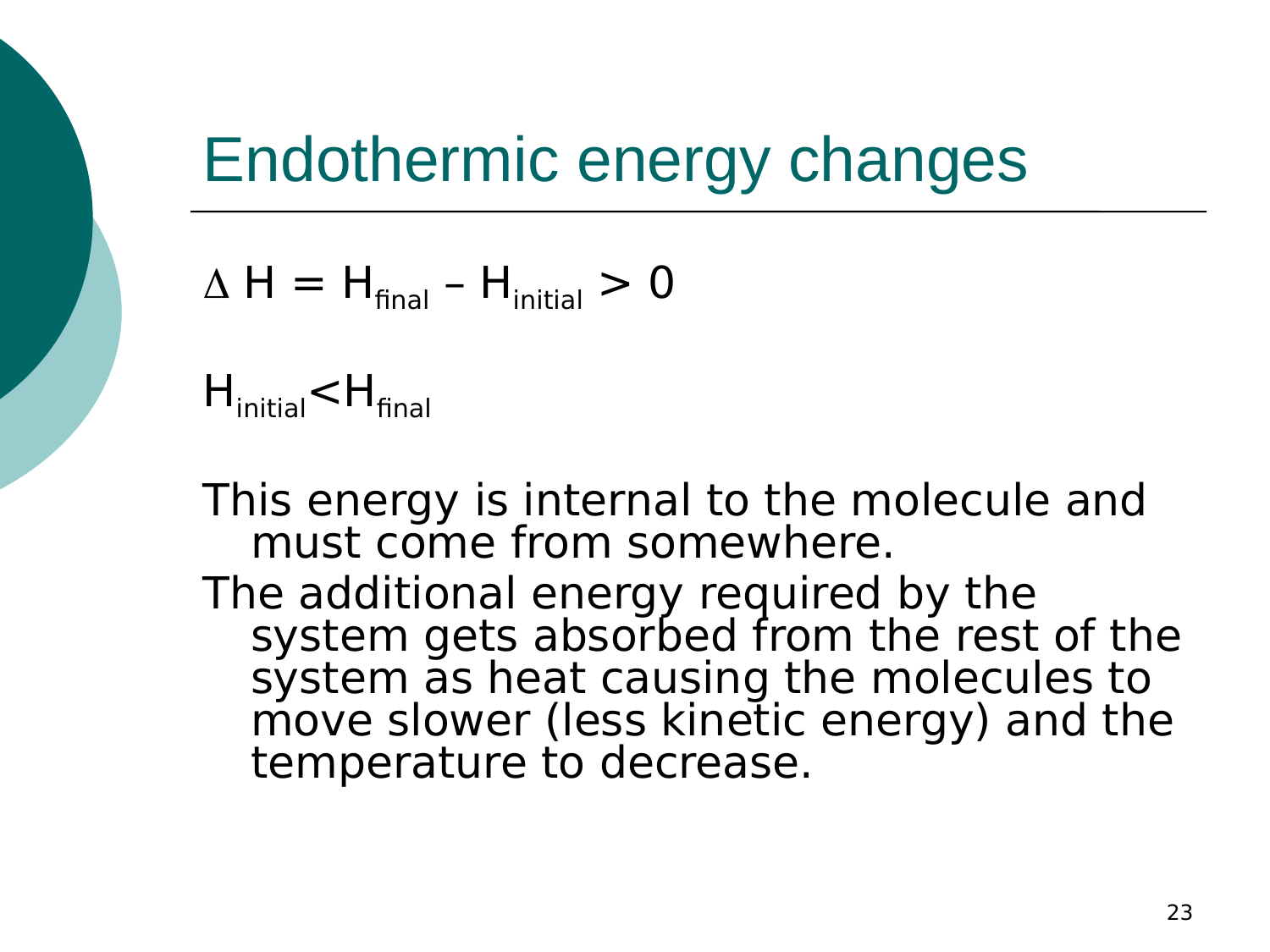

# Endothermic energy changes
Δ H = Hfinal – Hinitial > 0

Hinitial<Hfinal

This energy is internal to the molecule and must come from somewhere.
The additional energy required by the system gets absorbed from the rest of the system as heat causing the molecules to move slower (less kinetic energy) and the temperature to decrease.

23